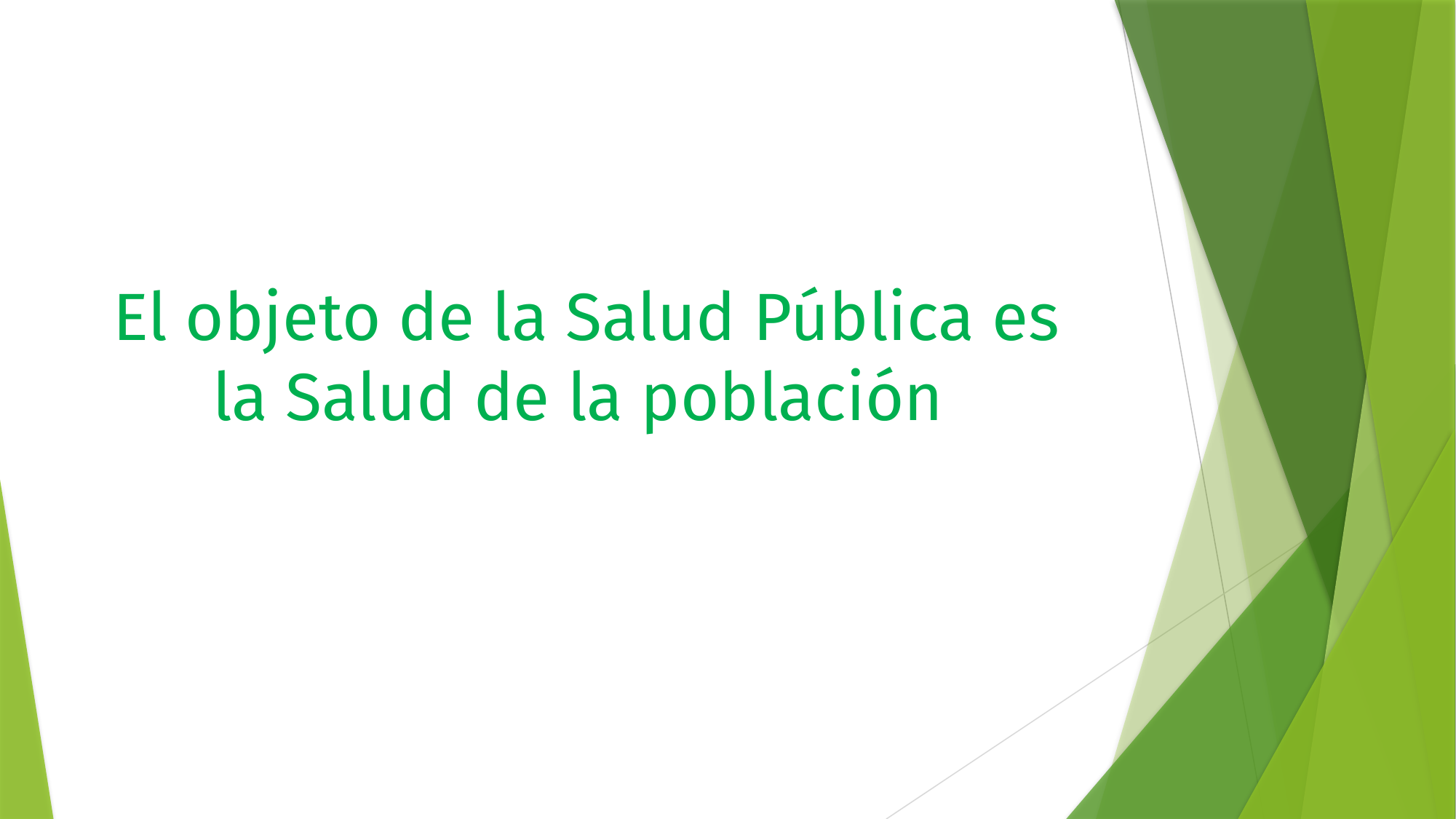

# El objeto de la Salud Pública es la Salud de la población